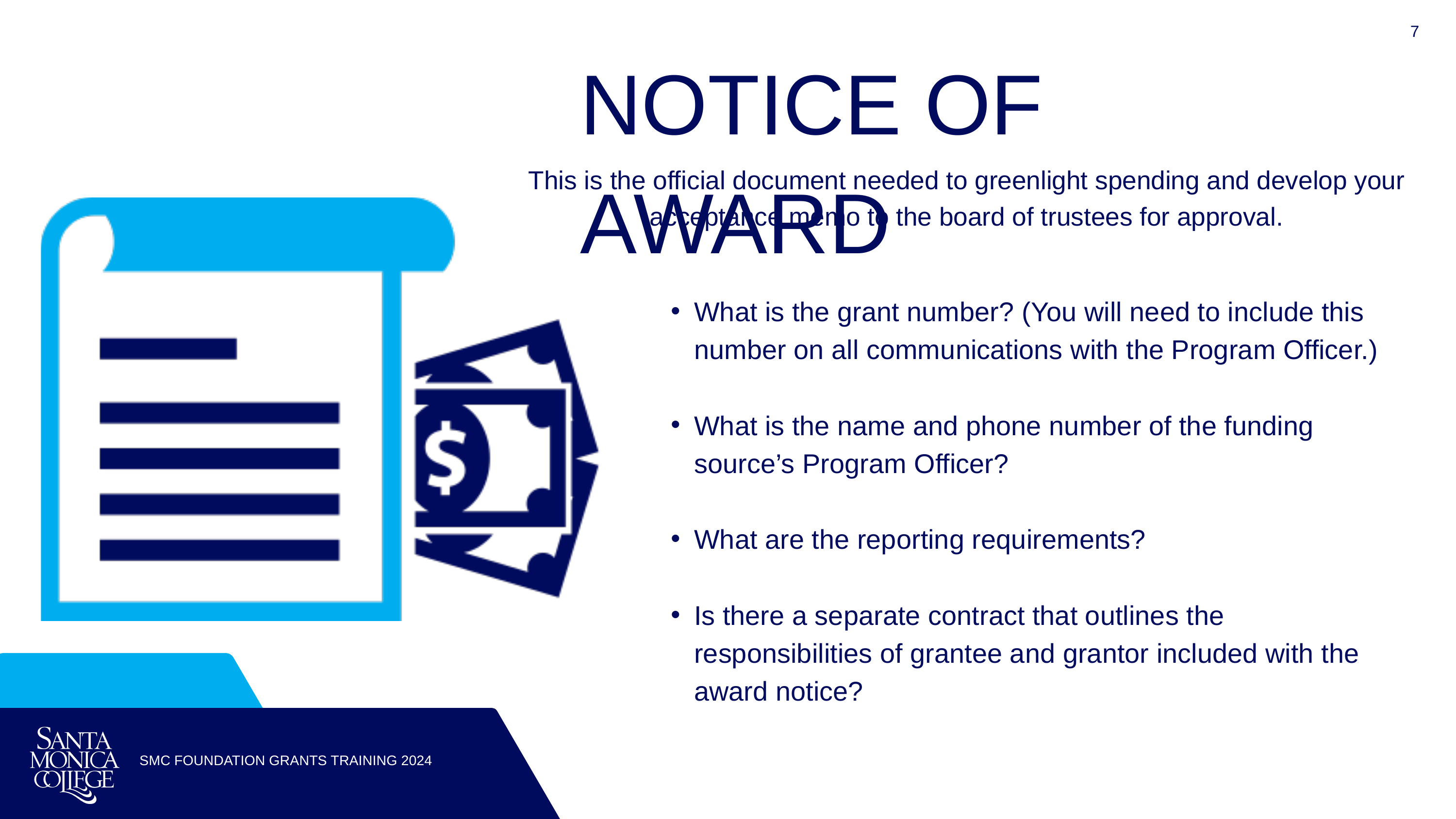

7
NOTICE OF AWARD
This is the official document needed to greenlight spending and develop your acceptance memo to the board of trustees for approval.

What is the grant number? (You will need to include this number on all communications with the Program Officer.)

What is the name and phone number of the funding source’s Program Officer?

What are the reporting requirements?

Is there a separate contract that outlines the responsibilities of grantee and grantor included with the award notice?

SMC FOUNDATION GRANTS TRAINING 2024